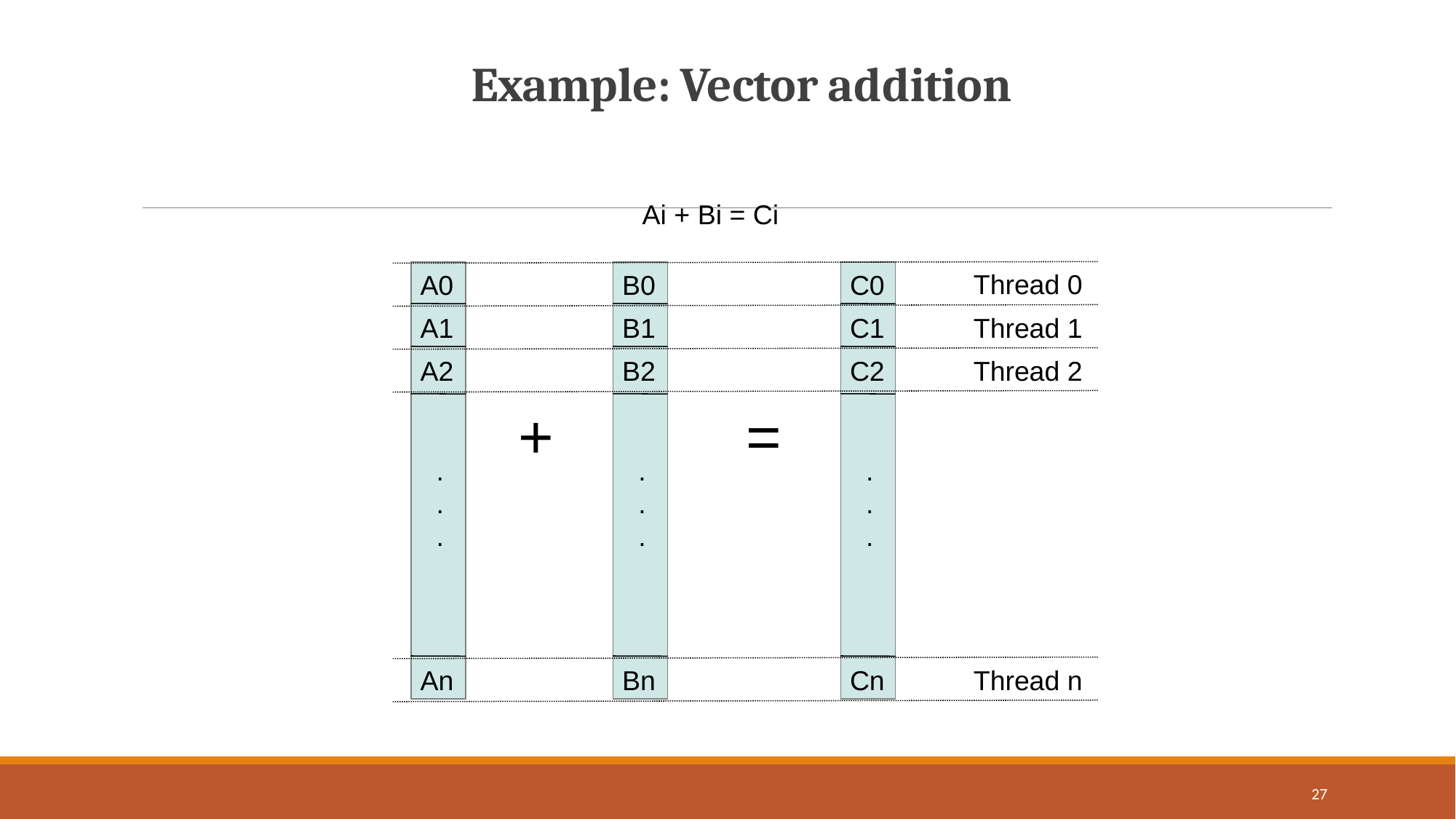

# Example: Vector addition
27
Ai + Bi = Ci

Thread 0
A0
B0
C0

Thread 1
A1
B1
C1

Thread 2
A2
B2
C2

+
=

.
.
.
.
.
.
.
.
.

Thread n
An
Bn
Cn

27